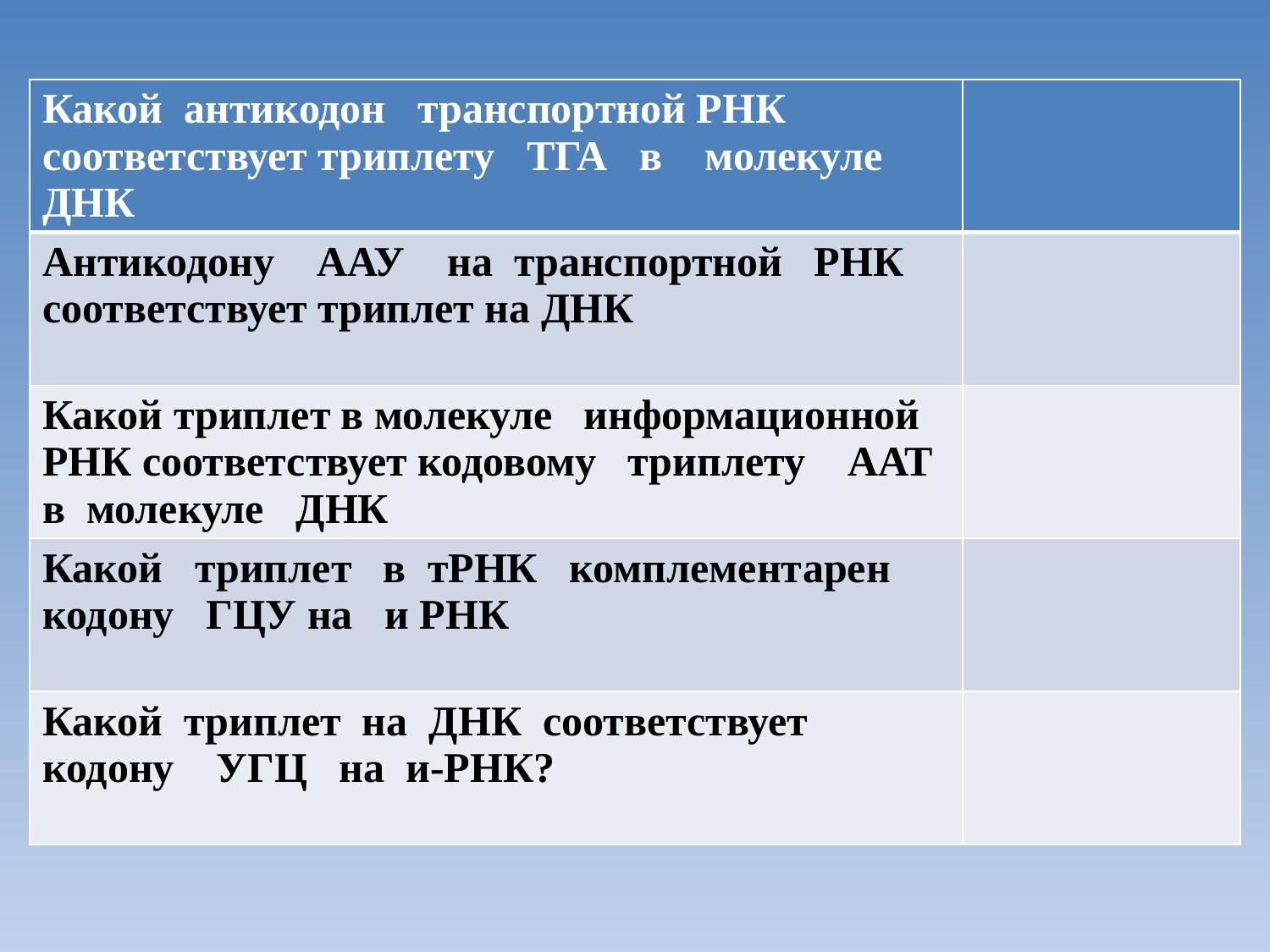

| Какой антикодон транспортной РНК соответствует триплету ТГА в молекуле ДНК |  |
| --- | --- |
| Антикодону ААУ на транспортной РНК соответствует триплет на ДНК |  |
| Какой триплет в молекуле информационной РНК соответствует кодовому триплету ААТ в молекуле ДНК |  |
| Какой триплет в тРНК комплементарен кодону ГЦУ на и РНК |  |
| Какой триплет на ДНК соответствует кодону УГЦ на и-РНК? |  |